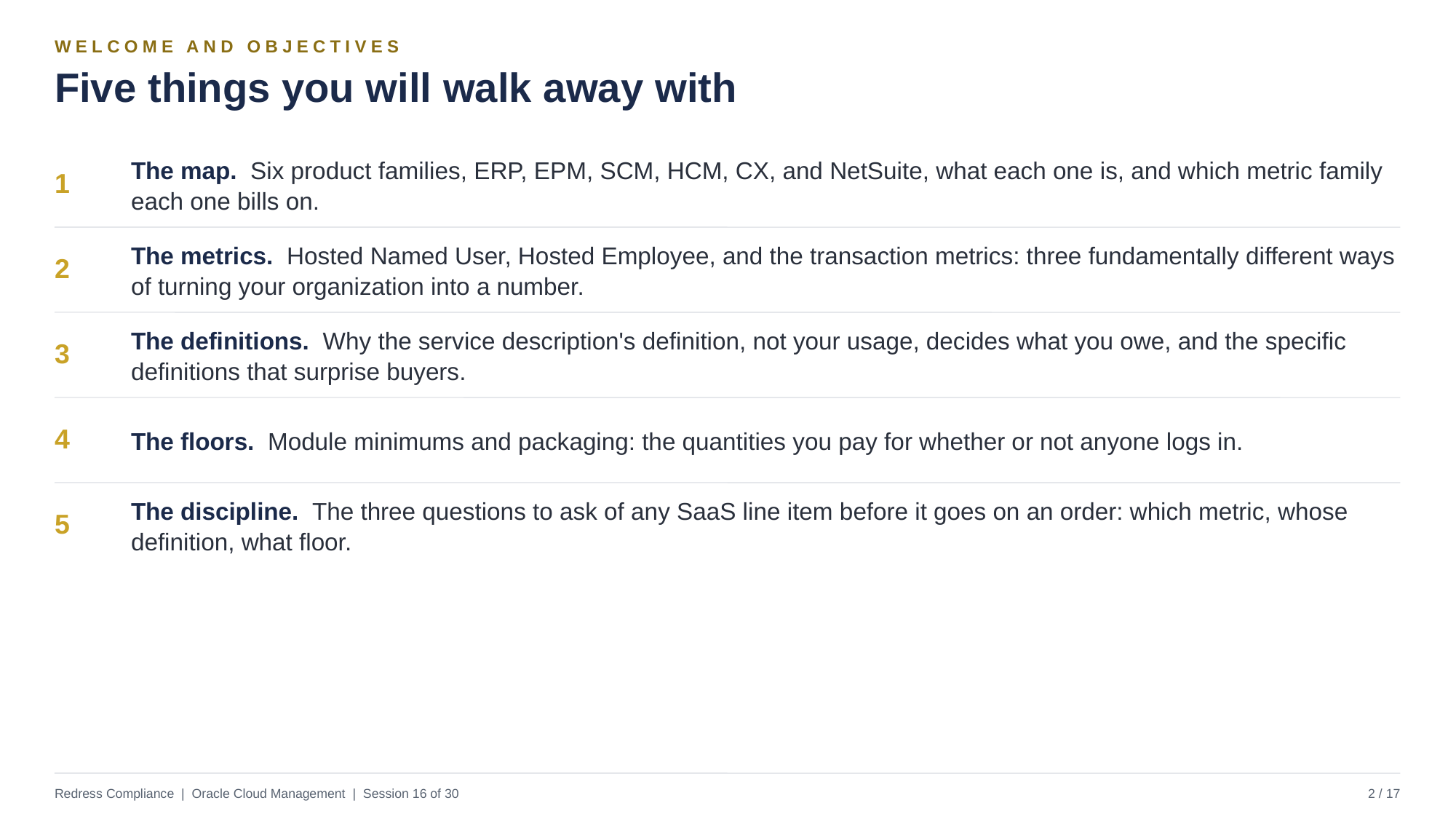

WELCOME AND OBJECTIVES
Five things you will walk away with
The map.  Six product families, ERP, EPM, SCM, HCM, CX, and NetSuite, what each one is, and which metric family each one bills on.
1

The metrics.  Hosted Named User, Hosted Employee, and the transaction metrics: three fundamentally different ways of turning your organization into a number.
2

The definitions.  Why the service description's definition, not your usage, decides what you owe, and the specific definitions that surprise buyers.
3

The floors.  Module minimums and packaging: the quantities you pay for whether or not anyone logs in.
4

The discipline.  The three questions to ask of any SaaS line item before it goes on an order: which metric, whose definition, what floor.
5

Redress Compliance  |  Oracle Cloud Management  |  Session 16 of 30
2 / 17